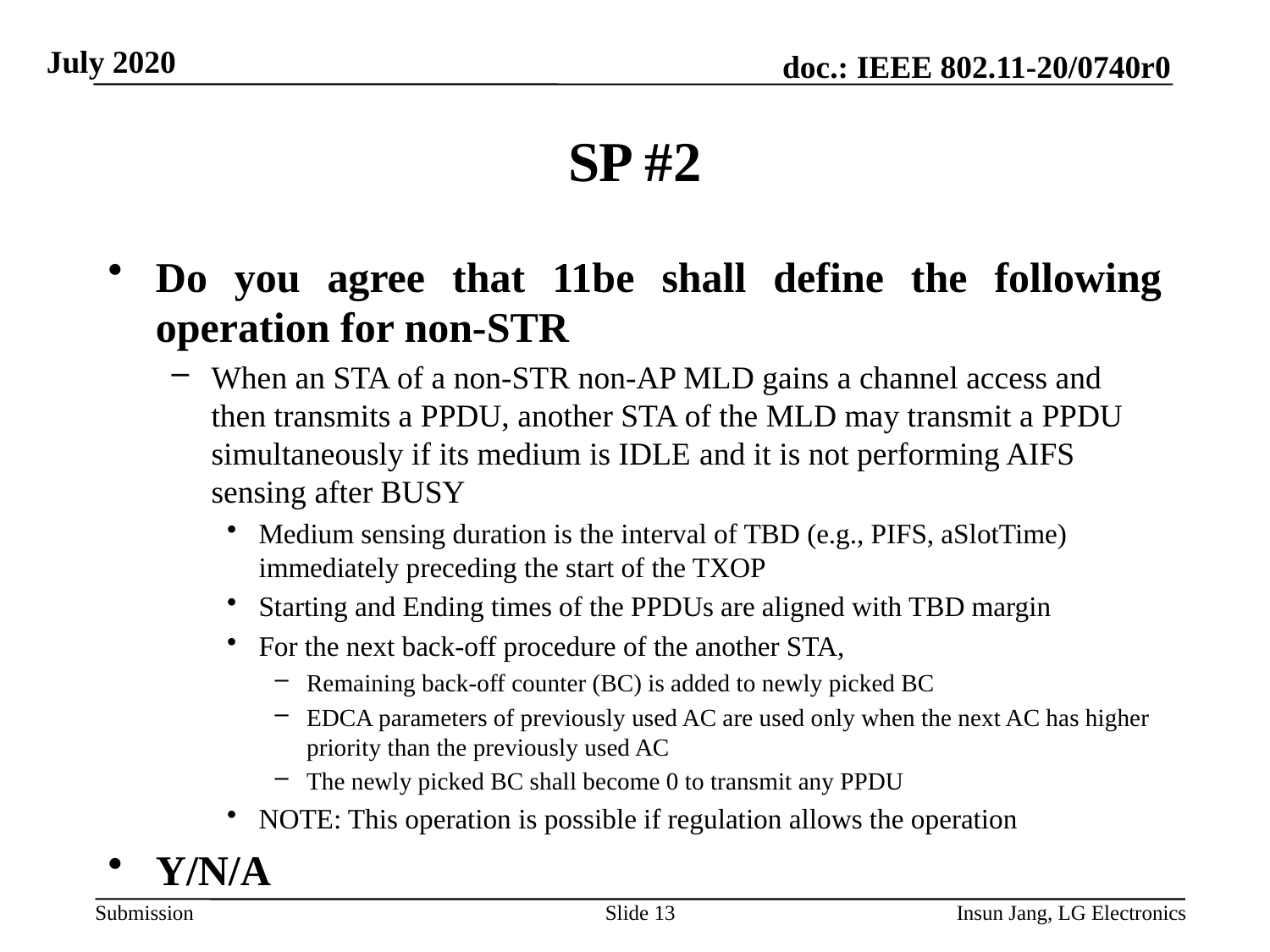

# SP #2
Do you agree that 11be shall define the following operation for non-STR
When an STA of a non-STR non-AP MLD gains a channel access and then transmits a PPDU, another STA of the MLD may transmit a PPDU simultaneously if its medium is IDLE and it is not performing AIFS sensing after BUSY
Medium sensing duration is the interval of TBD (e.g., PIFS, aSlotTime) immediately preceding the start of the TXOP
Starting and Ending times of the PPDUs are aligned with TBD margin
For the next back-off procedure of the another STA,
Remaining back-off counter (BC) is added to newly picked BC
EDCA parameters of previously used AC are used only when the next AC has higher priority than the previously used AC
The newly picked BC shall become 0 to transmit any PPDU
NOTE: This operation is possible if regulation allows the operation
Y/N/A
Slide 13
Insun Jang, LG Electronics